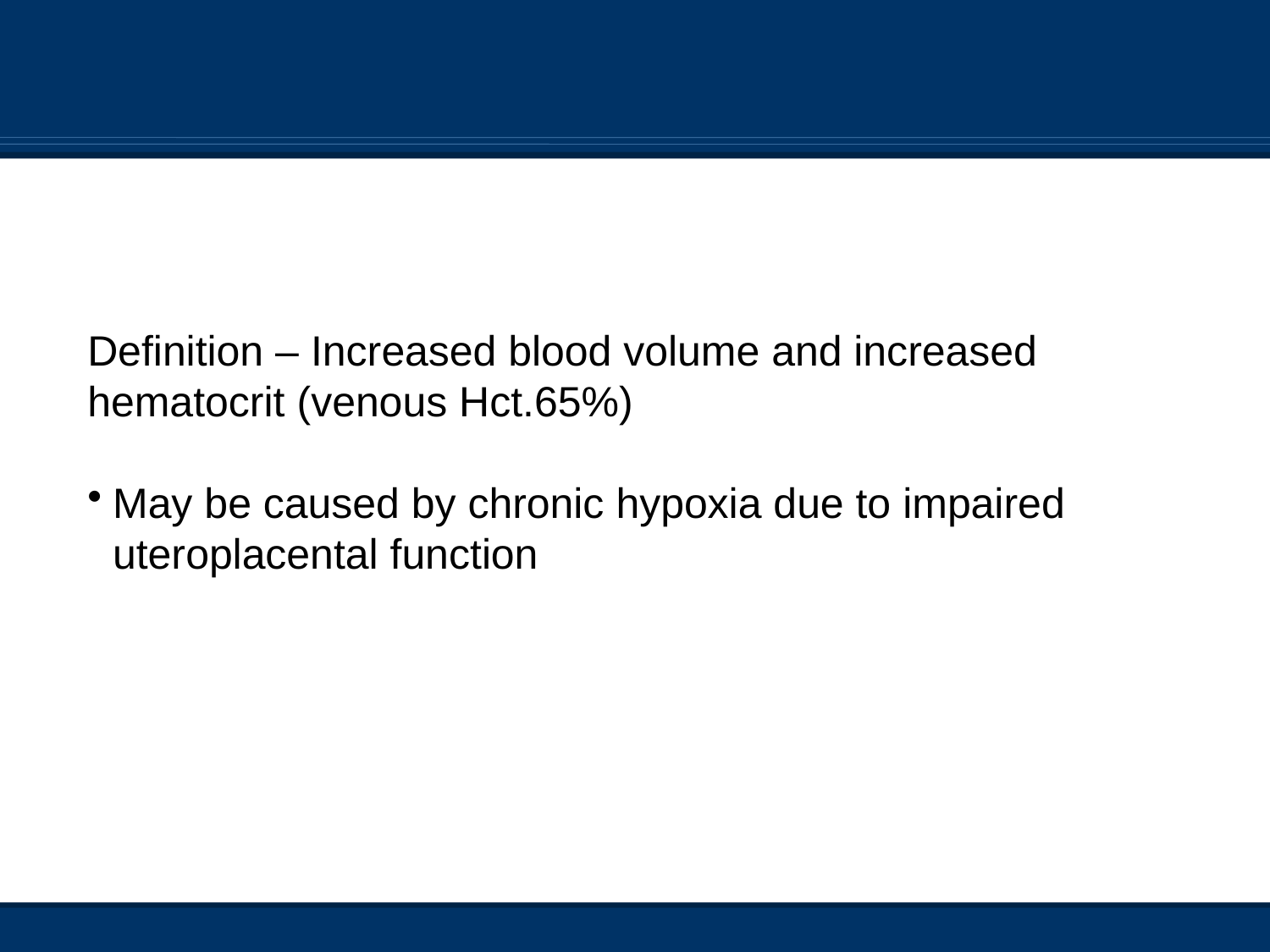

Definition – Increased blood volume and increased hematocrit (venous Hct.65%)

May be caused by chronic hypoxia due to impaired uteroplacental function